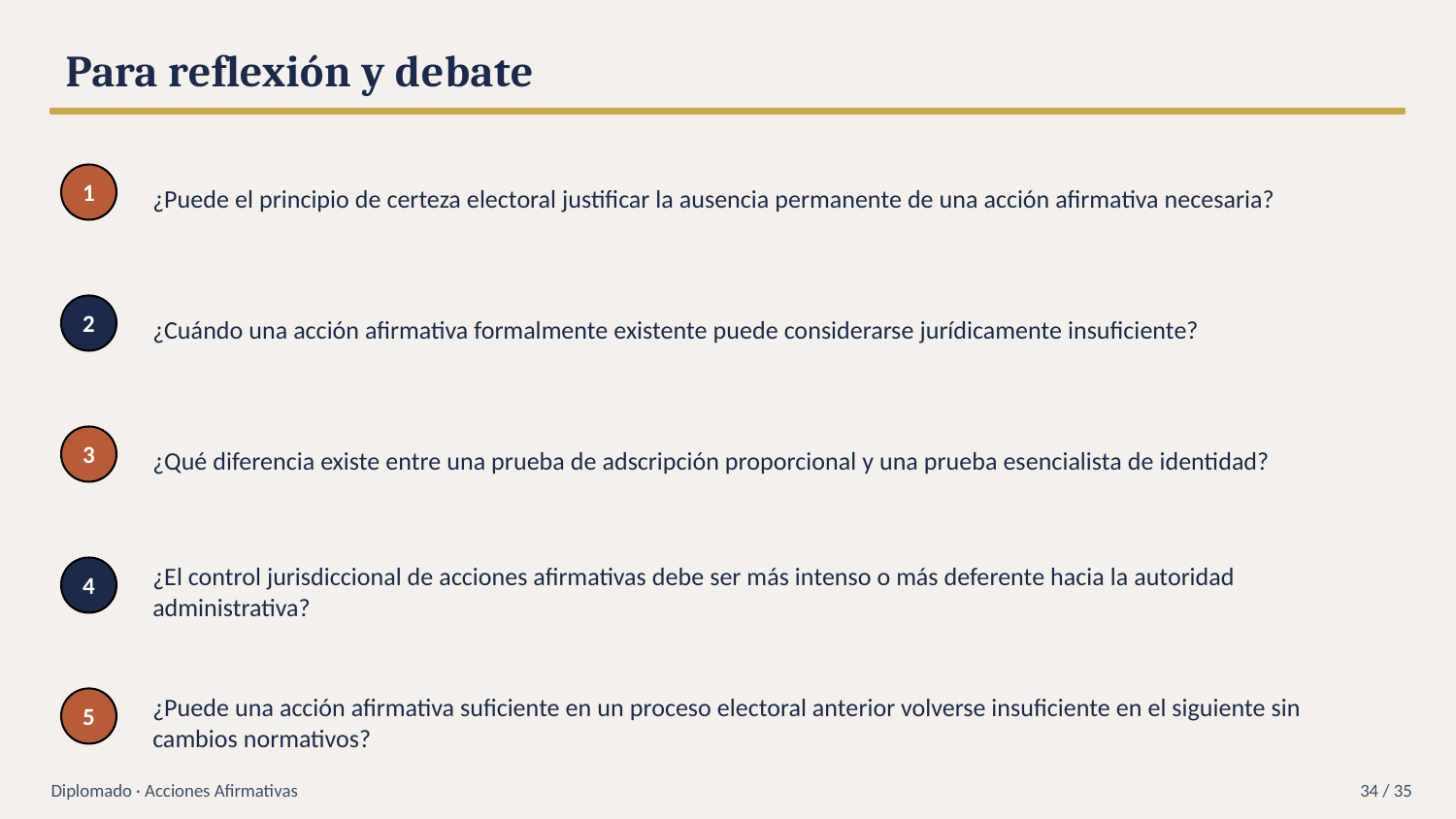

Para reflexión y debate

¿Puede el principio de certeza electoral justificar la ausencia permanente de una acción afirmativa necesaria?

1
¿Cuándo una acción afirmativa formalmente existente puede considerarse jurídicamente insuficiente?

2
¿Qué diferencia existe entre una prueba de adscripción proporcional y una prueba esencialista de identidad?

3
¿El control jurisdiccional de acciones afirmativas debe ser más intenso o más deferente hacia la autoridad administrativa?

4
¿Puede una acción afirmativa suficiente en un proceso electoral anterior volverse insuficiente en el siguiente sin cambios normativos?

5
Diplomado · Acciones Afirmativas
34 / 35